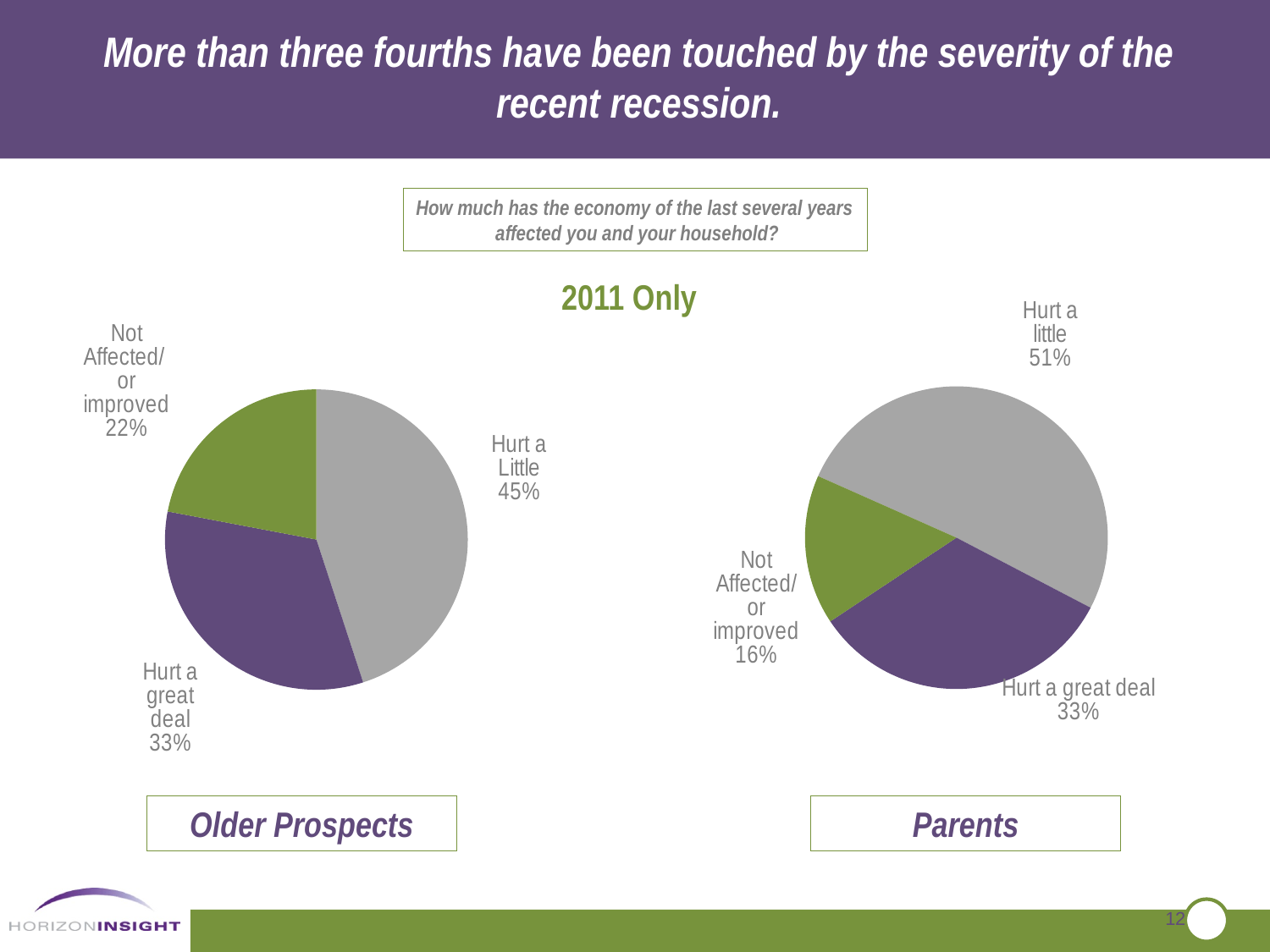

More than three fourths have been touched by the severity of the recent recession.
How much has the economy of the last several years  affected you and your household?
2011 Only

### Chart

| Category | Sales |
|---|---|
| Hurt a Little | 0.45 |
| Hurt a great deal | 0.330000000000004 |
| Not Affected/or improved | 0.22 |

### Chart

| Category | Sales |
|---|---|
| Hurt a little | 0.51 |
| Hurt a great deal | 0.3300000000000036 |
| Not Affected/or improved | 0.16 |
Older Prospects
Parents